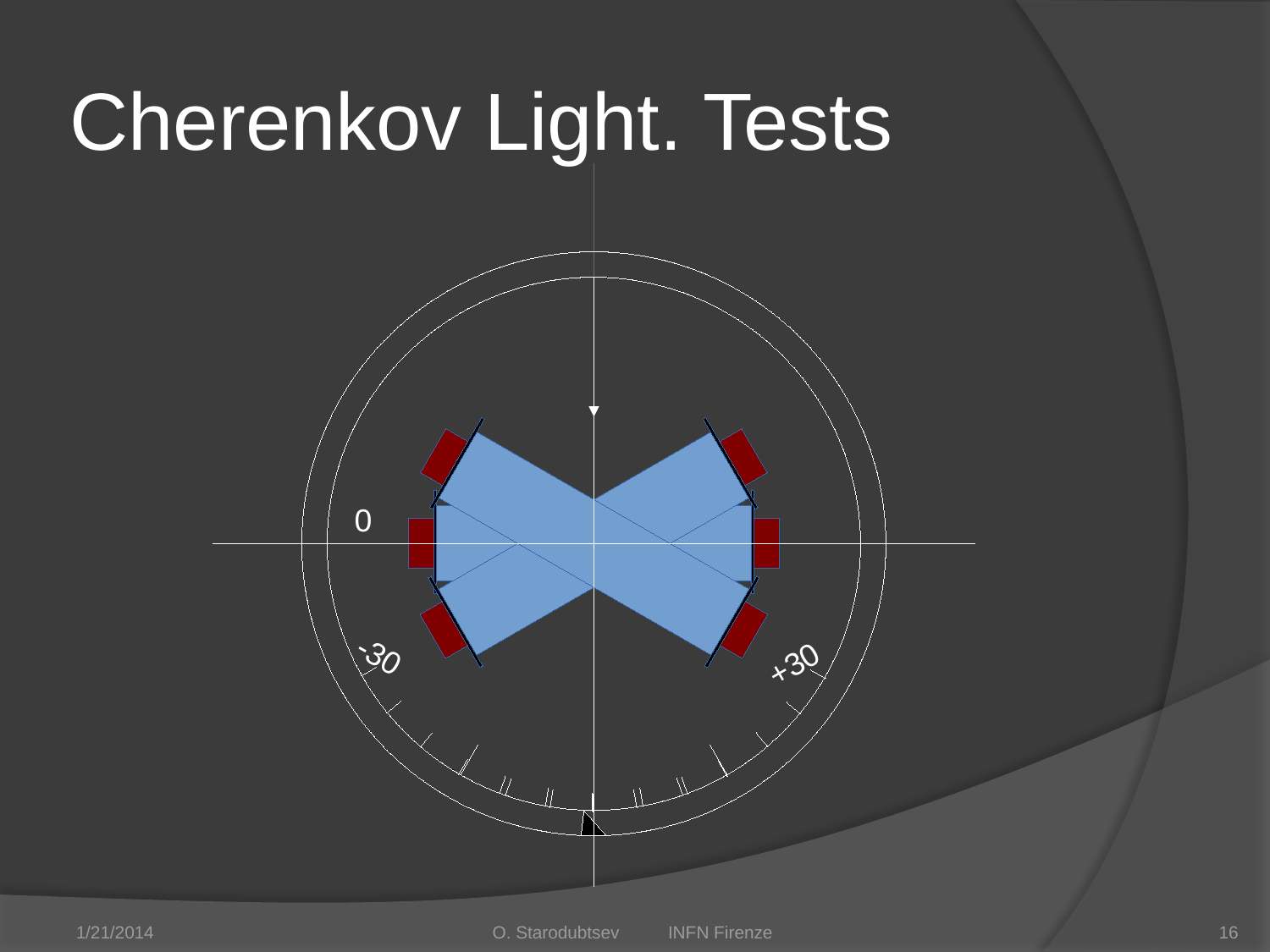

# Cherenkov Light. Tests

0

-30
+30

1/21/2014
O. Starodubtsev          INFN Firenze
16